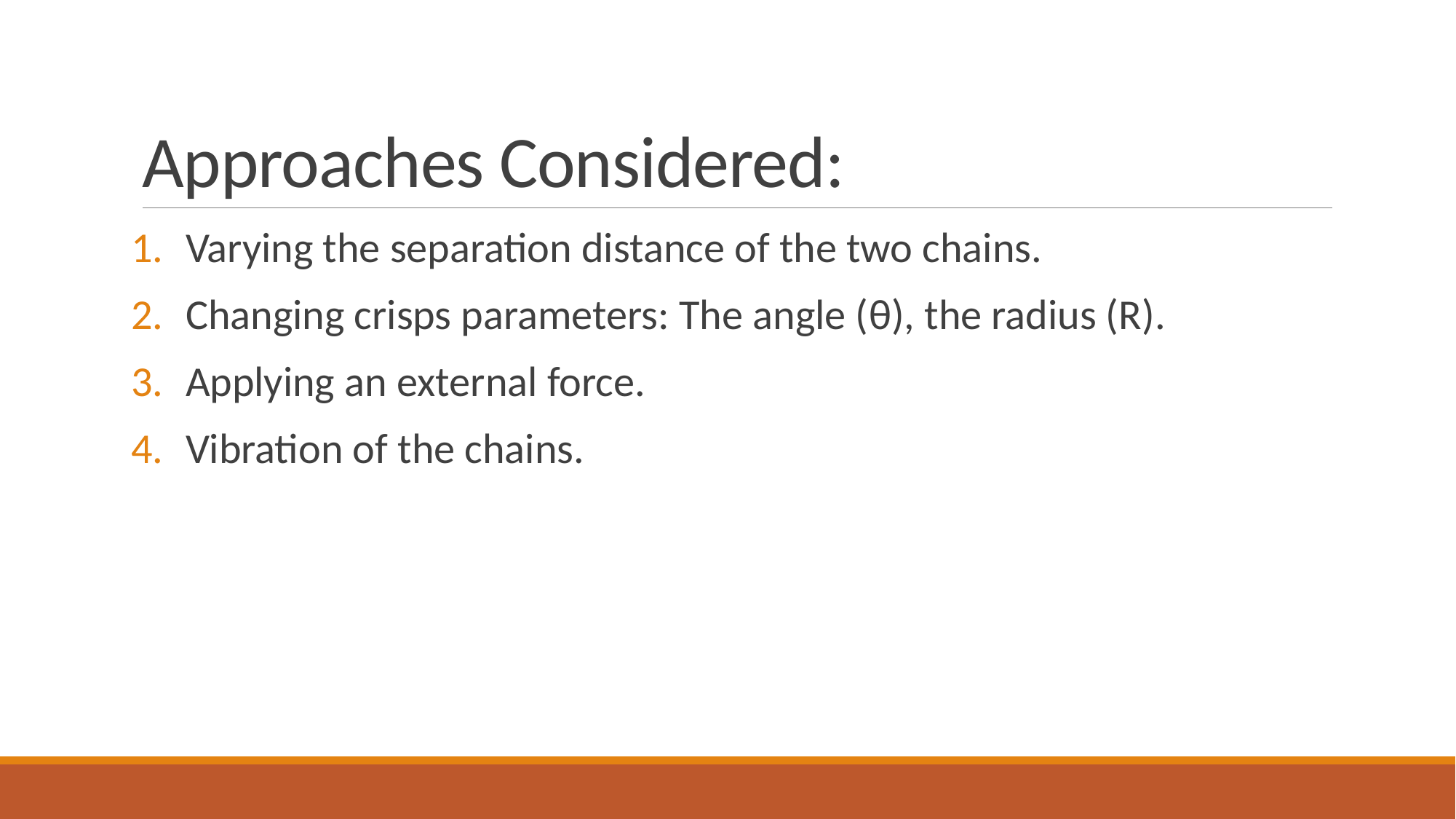

# Approaches Considered:
Varying the separation distance of the two chains.
Changing crisps parameters: The angle (θ), the radius (R).
Applying an external force.
Vibration of the chains.